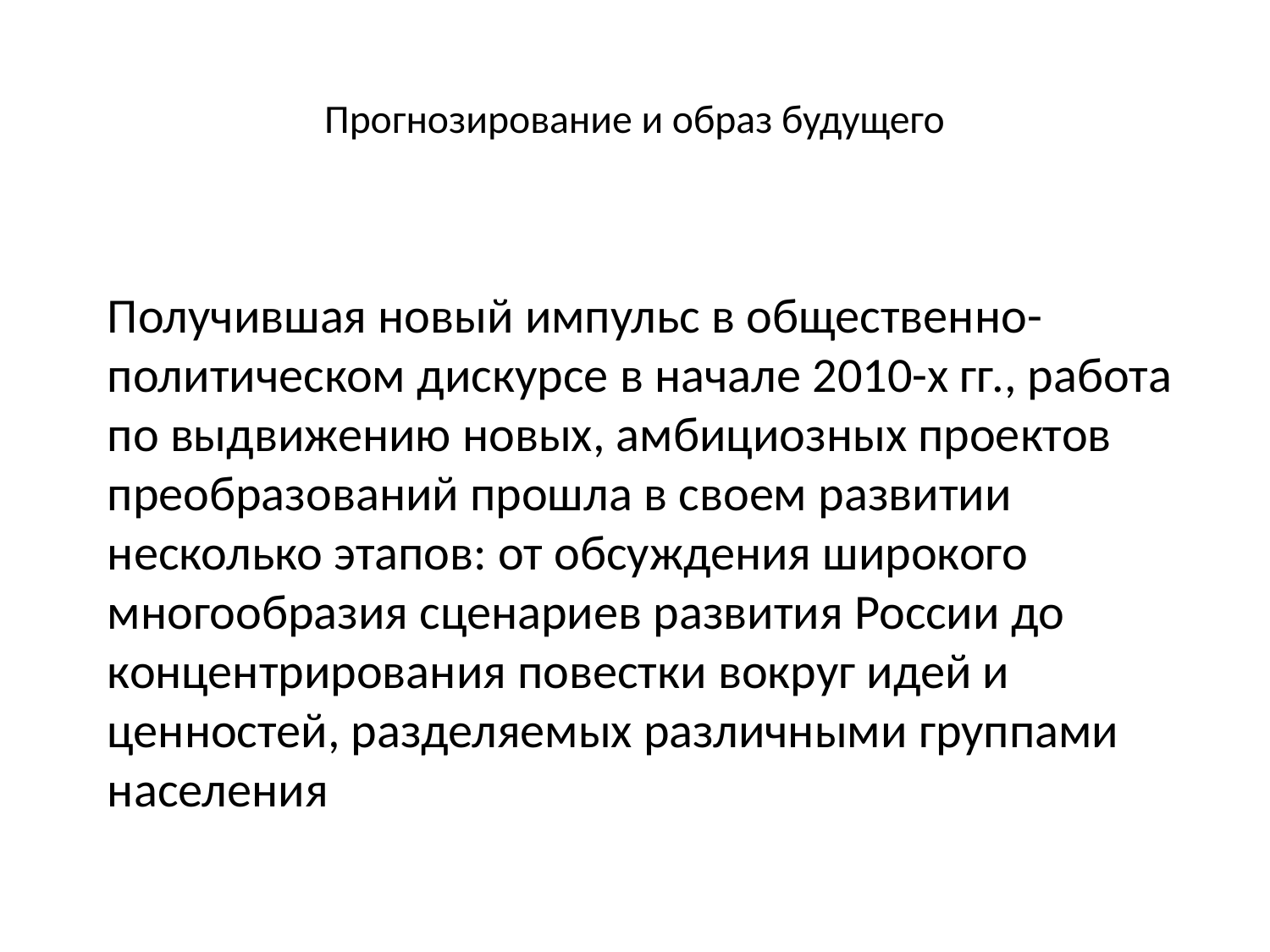

# Прогнозирование и образ будущего
Получившая новый импульс в общественно-политическом дискурсе в начале 2010-х гг., работа по выдвижению новых, амбициозных проектов преобразований прошла в своем развитии несколько этапов: от обсуждения широкого многообразия сценариев развития России до концентрирования повестки вокруг идей и ценностей, разделяемых различными группами населения